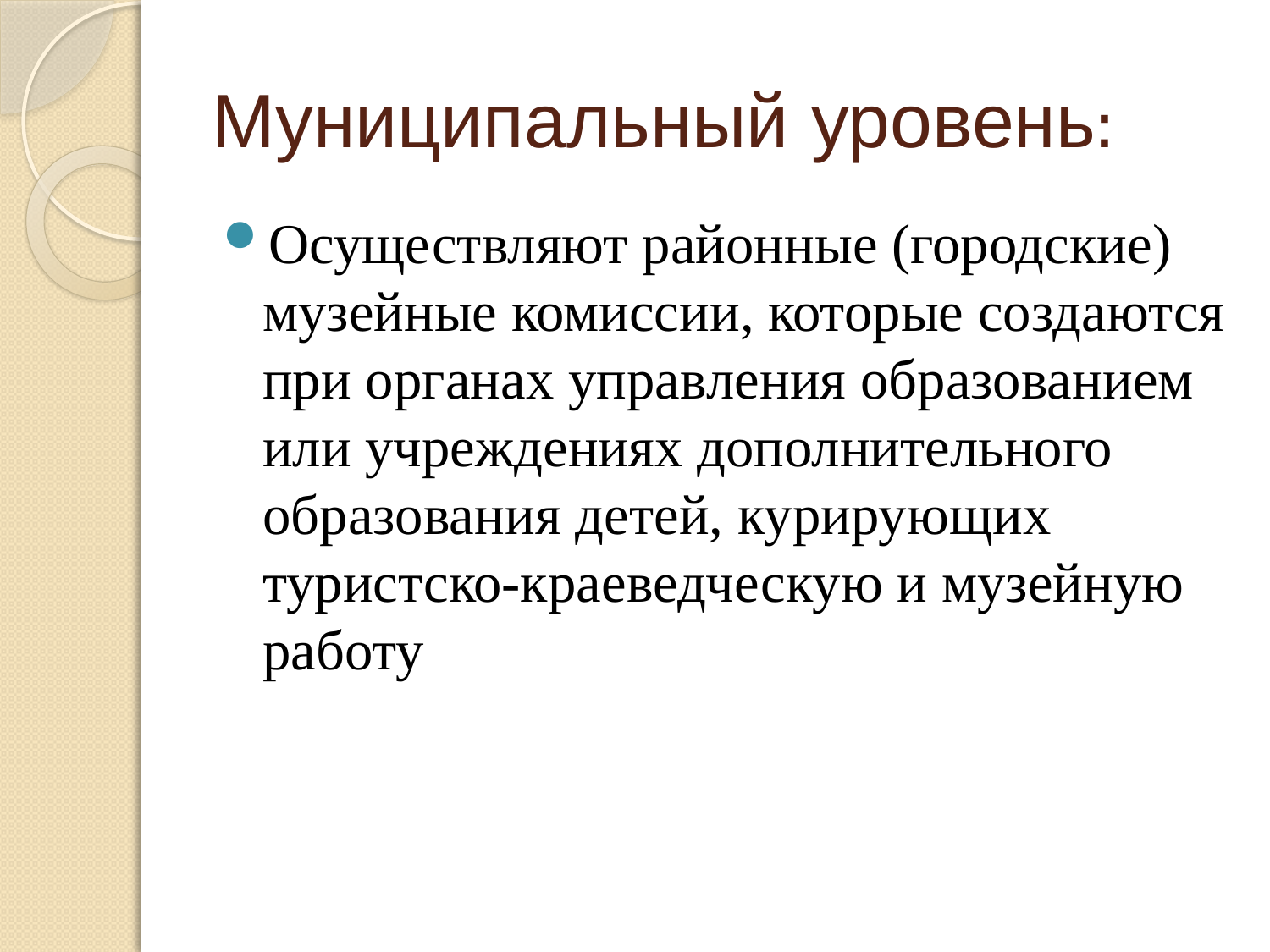

# Муниципальный уровень:
Осуществляют районные (городские) музейные комиссии, которые создаются при органах управления образованием или учреждениях дополнительного образования детей, курирующих туристско-краеведческую и музейную работу